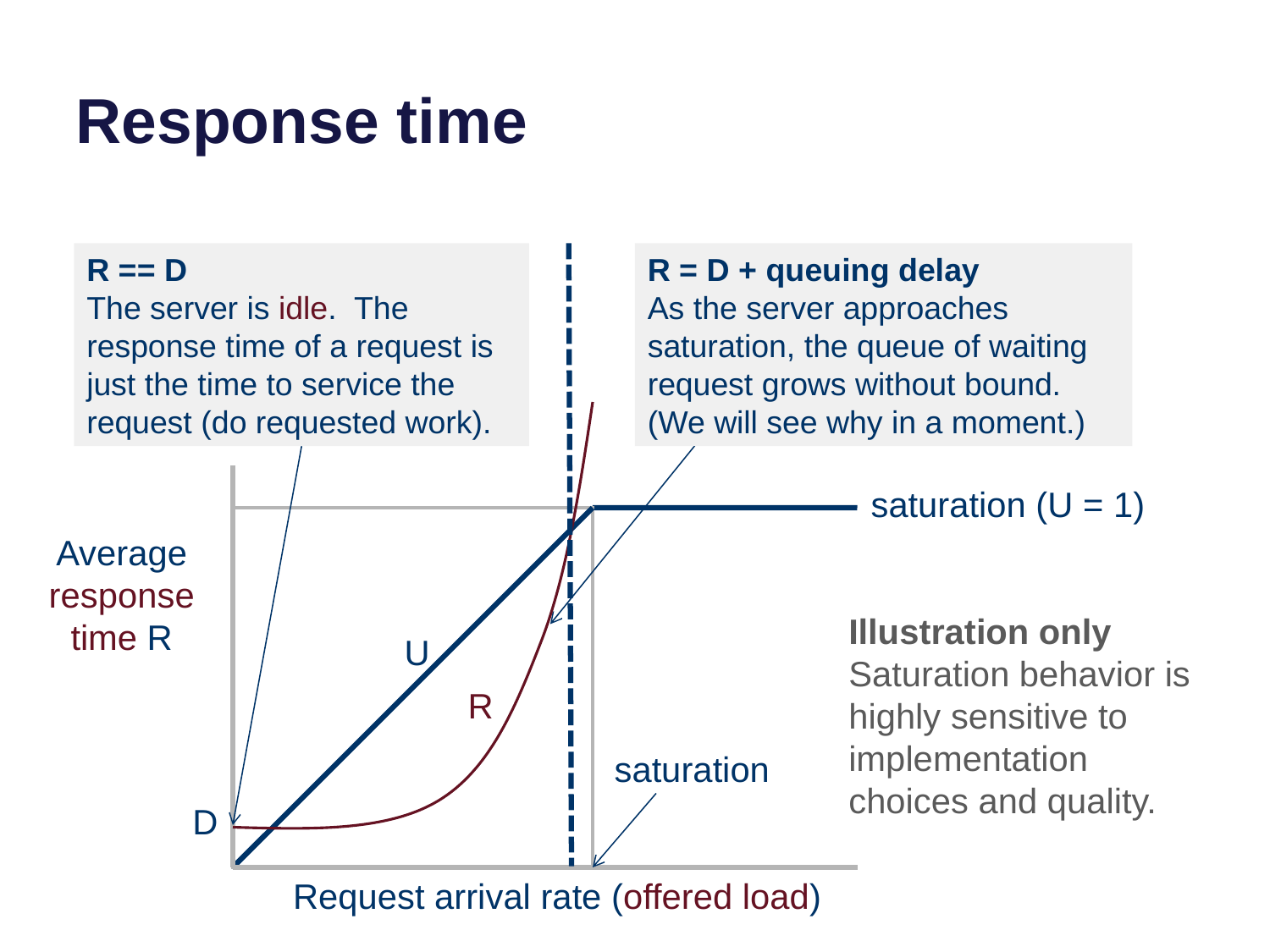

# Response time
R == D
The server is idle.  The response time of a request is just the time to service the request (do requested work).
R = D + queuing delay
As the server approaches saturation, the queue of waiting request grows without bound.
(We will see why in a moment.)

saturation (U = 1)

Average response time R
Illustration only
Saturation behavior is highly sensitive to implementation choices and quality.
U
R
saturation
D
Request arrival rate (offered load)